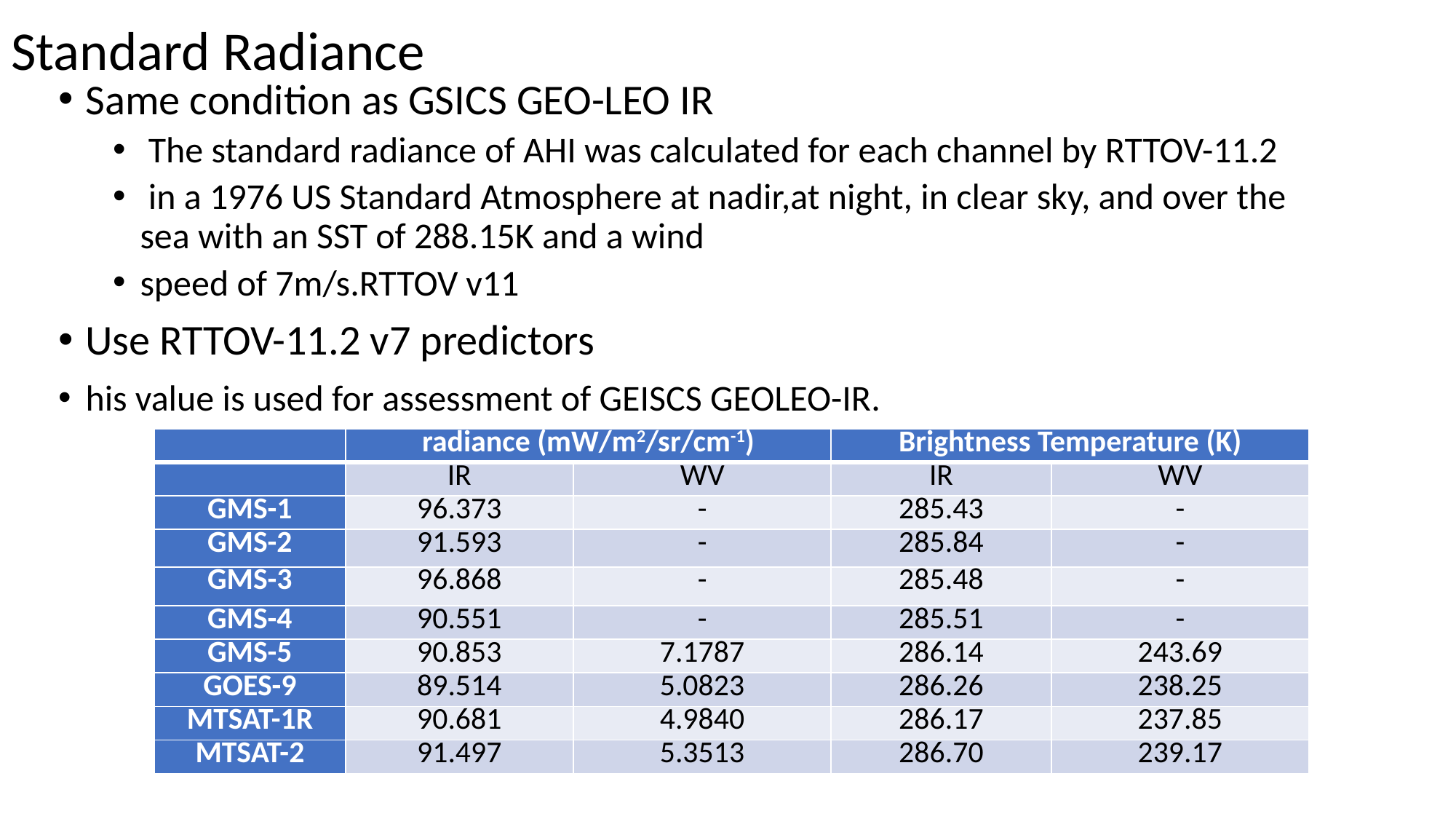

# Standard Radiance
Same condition as GSICS GEO-LEO IR
 The standard radiance of AHI was calculated for each channel by RTTOV-11.2
 in a 1976 US Standard Atmosphere at nadir,at night, in clear sky, and over the sea with an SST of 288.15K and a wind
speed of 7m/s.RTTOV v11
Use RTTOV-11.2 v7 predictors
his value is used for assessment of GEISCS GEOLEO-IR.
|  | radiance (mW/m2/sr/cm-1) |  | Brightness Temperature (K) |  |
| --- | --- | --- | --- | --- |
|  | IR | WV | IR | WV |
| GMS-1 | 96.373 | - | 285.43 | - |
| GMS-2 | 91.593 | - | 285.84 | - |
| GMS-3 | 96.868 | - | 285.48 | - |
| GMS-4 | 90.551 | - | 285.51 | - |
| GMS-5 | 90.853 | 7.1787 | 286.14 | 243.69 |
| GOES-9 | 89.514 | 5.0823 | 286.26 | 238.25 |
| MTSAT-1R | 90.681 | 4.9840 | 286.17 | 237.85 |
| MTSAT-2 | 91.497 | 5.3513 | 286.70 | 239.17 |